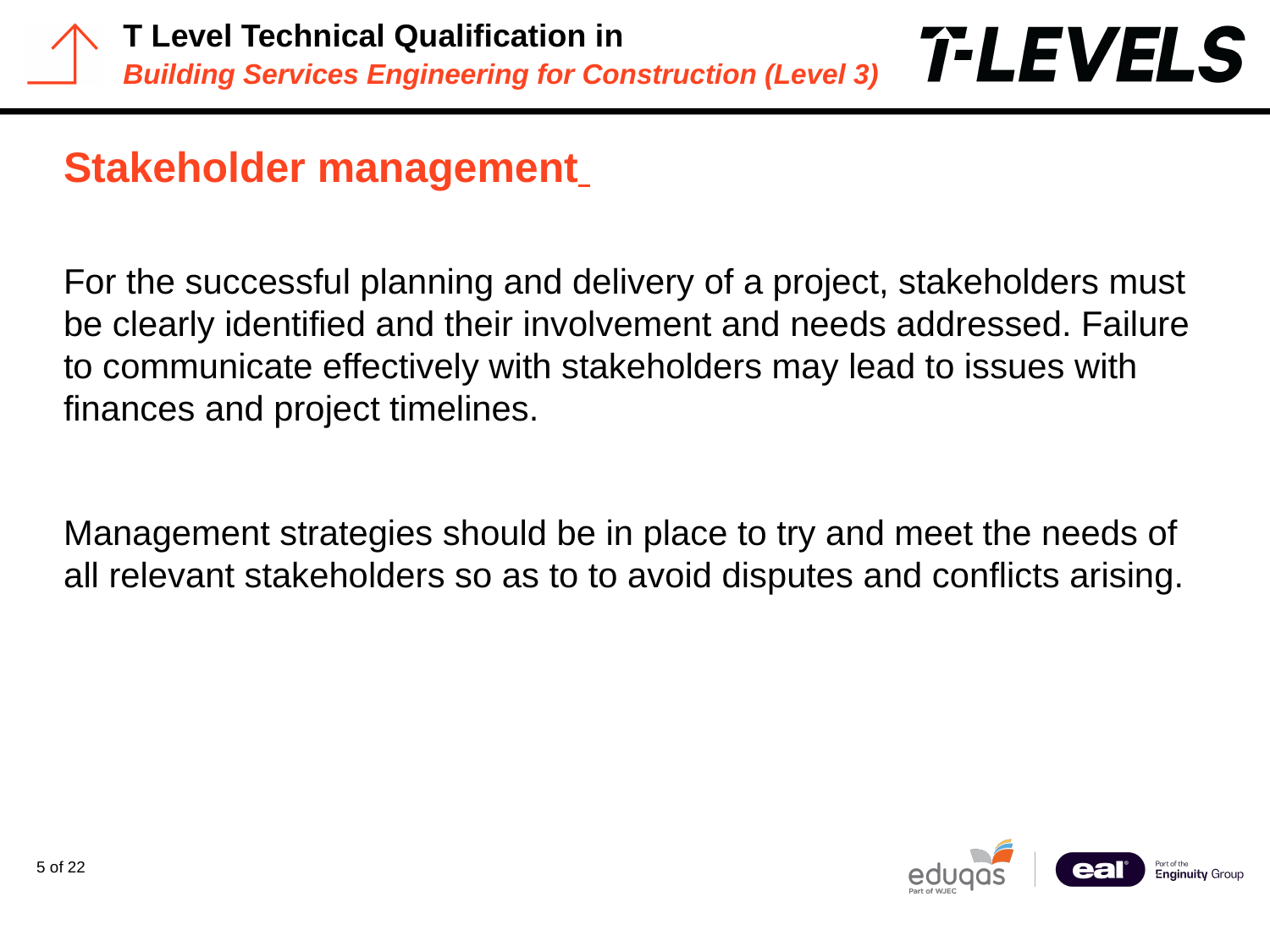

# Stakeholder management
For the successful planning and delivery of a project, stakeholders must be clearly identified and their involvement and needs addressed. Failure to communicate effectively with stakeholders may lead to issues with finances and project timelines.
Management strategies should be in place to try and meet the needs of all relevant stakeholders so as to to avoid disputes and conflicts arising.